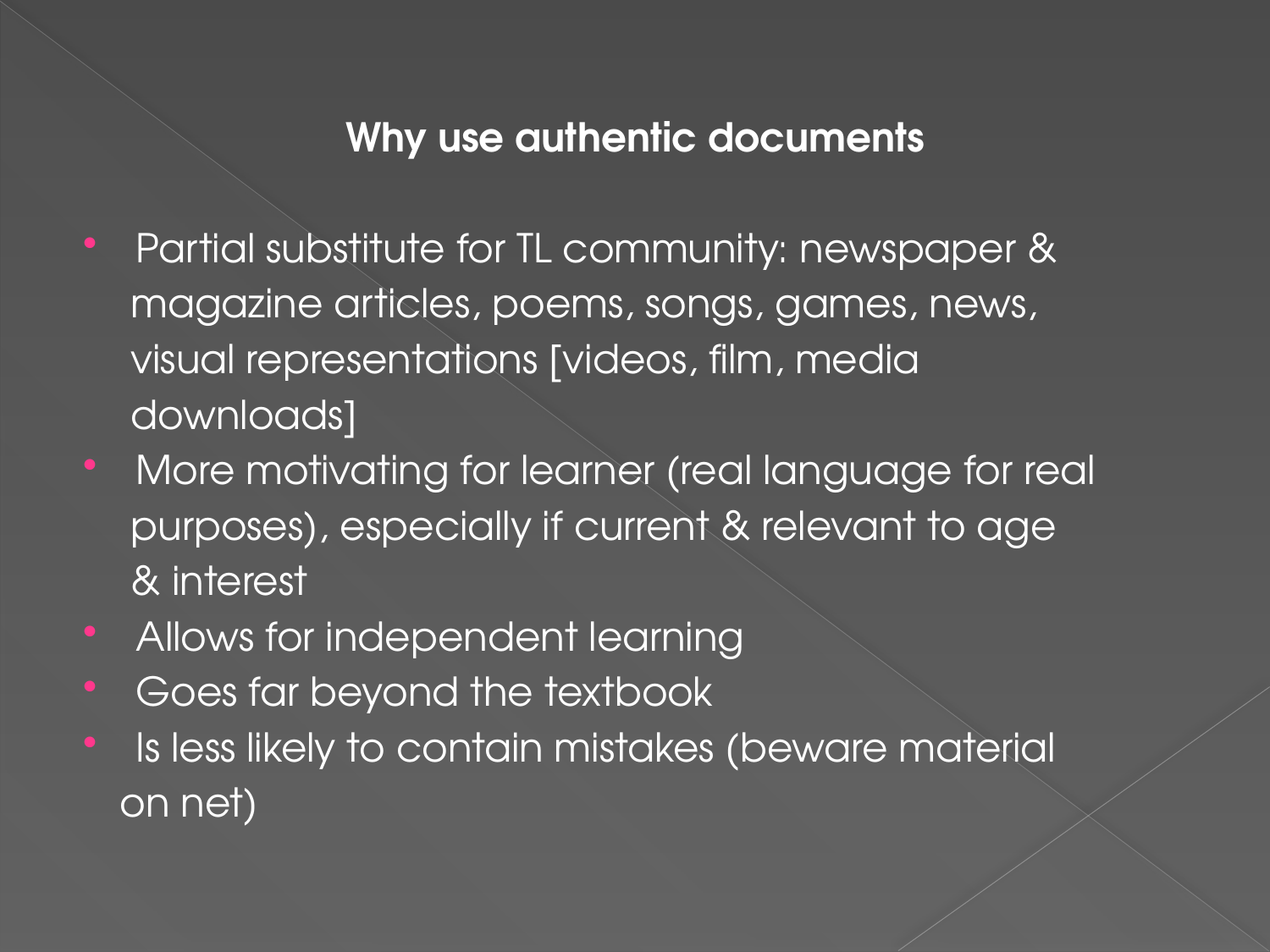

Why use authentic documents

Partial substitute for TL community: newspaper &
     magazine articles, poems, songs, games, news,
     visual representations [videos, film, media
     downloads]
More motivating for learner (real language for real
     purposes), especially if current & relevant to age
     & interest
Allows for independent learning
Goes far beyond the textbook
Is less likely to contain mistakes (beware material
    on net)